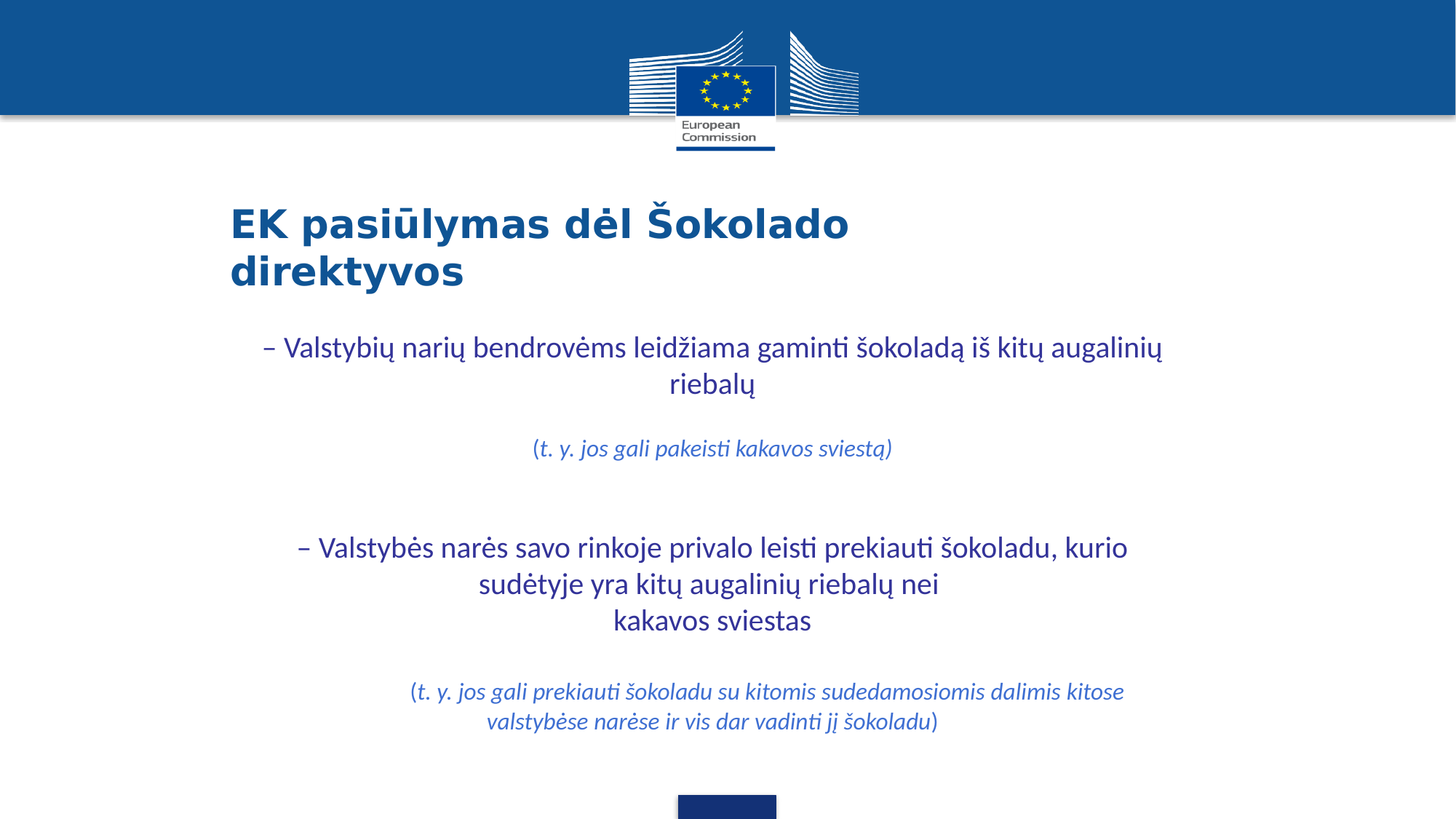

EK pasiūlymas dėl Šokolado direktyvos
– Valstybių narių bendrovėms leidžiama gaminti šokoladą iš kitų augalinių riebalų
(t. y. jos gali pakeisti kakavos sviestą)
– Valstybės narės savo rinkoje privalo leisti prekiauti šokoladu, kurio sudėtyje yra kitų augalinių riebalų nei
kakavos sviestas
	(t. y. jos gali prekiauti šokoladu su kitomis sudedamosiomis dalimis kitose valstybėse narėse ir vis dar vadinti jį šokoladu)